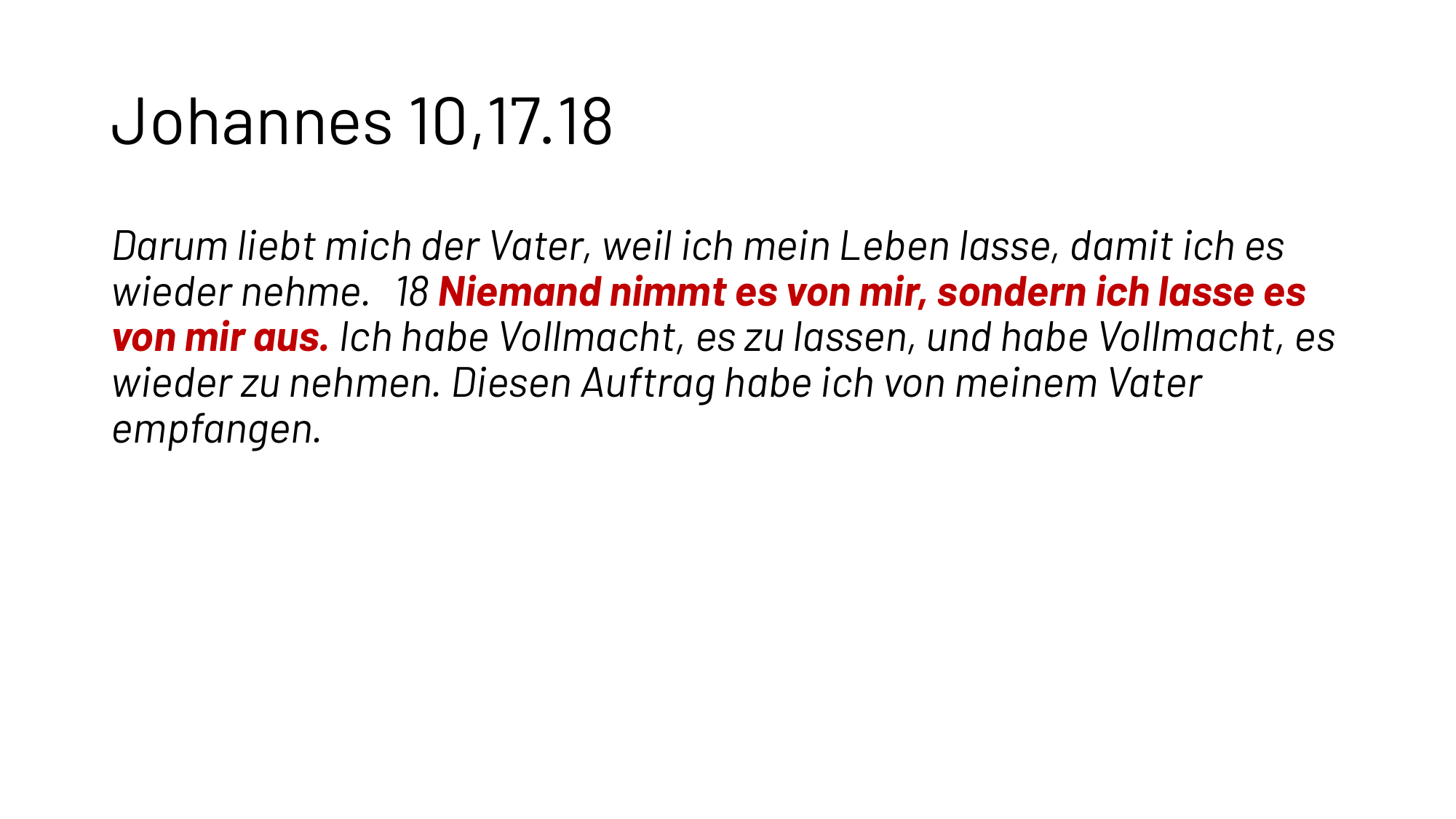

# Johannes 10,17.18
Darum liebt mich der Vater, weil ich mein Leben lasse, damit ich es wieder nehme. 18 Niemand nimmt es von mir, sondern ich lasse es von mir aus. Ich habe Vollmacht, es zu lassen, und habe Vollmacht, es wieder zu nehmen. Diesen Auftrag habe ich von meinem Vater empfangen.